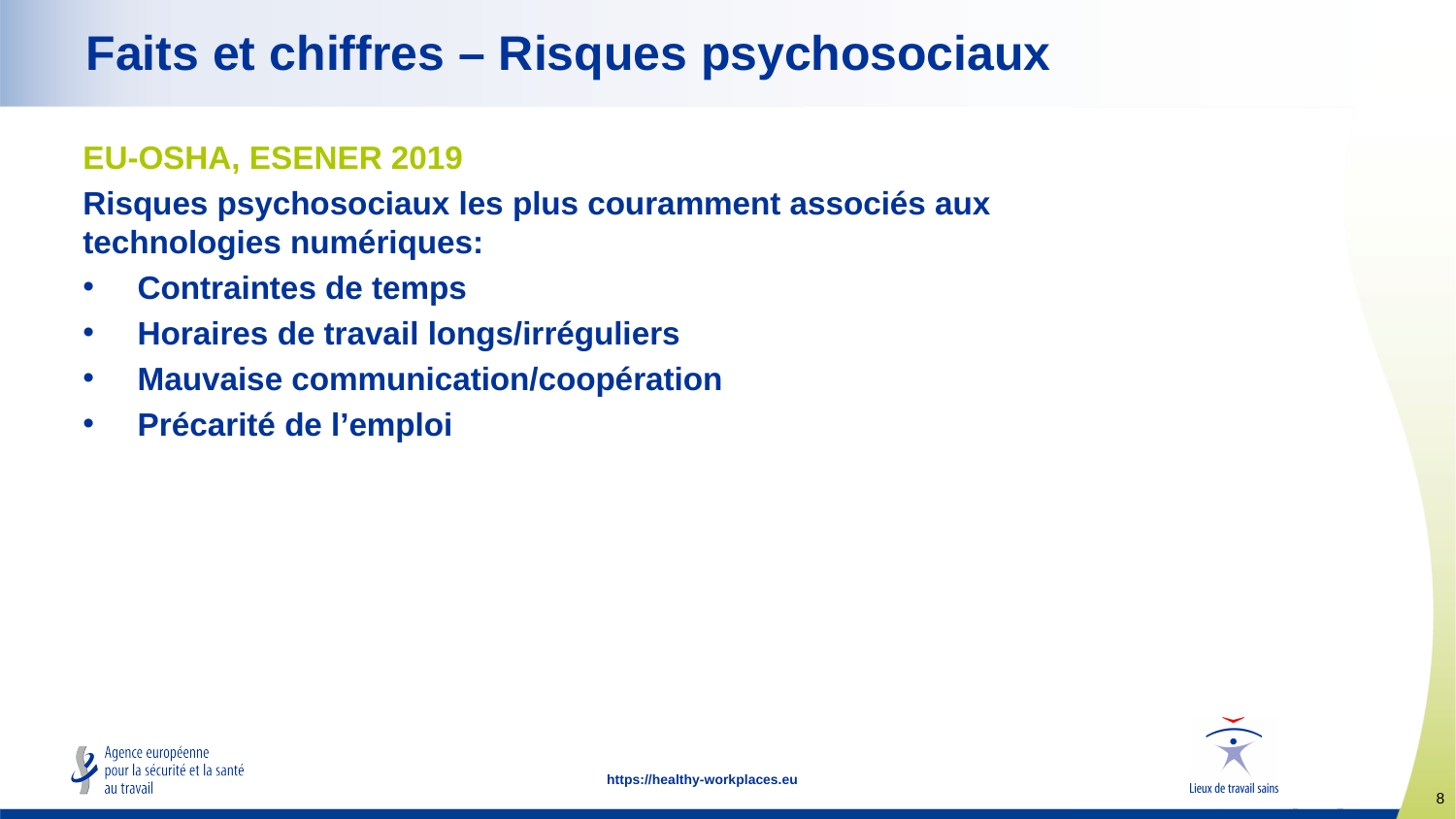

# Faits et chiffres – Risques psychosociaux
EU-OSHA, ESENER 2019
Risques psychosociaux les plus couramment associés aux technologies numériques:
Contraintes de temps
Horaires de travail longs/irréguliers
Mauvaise communication/coopération
Précarité de l’emploi